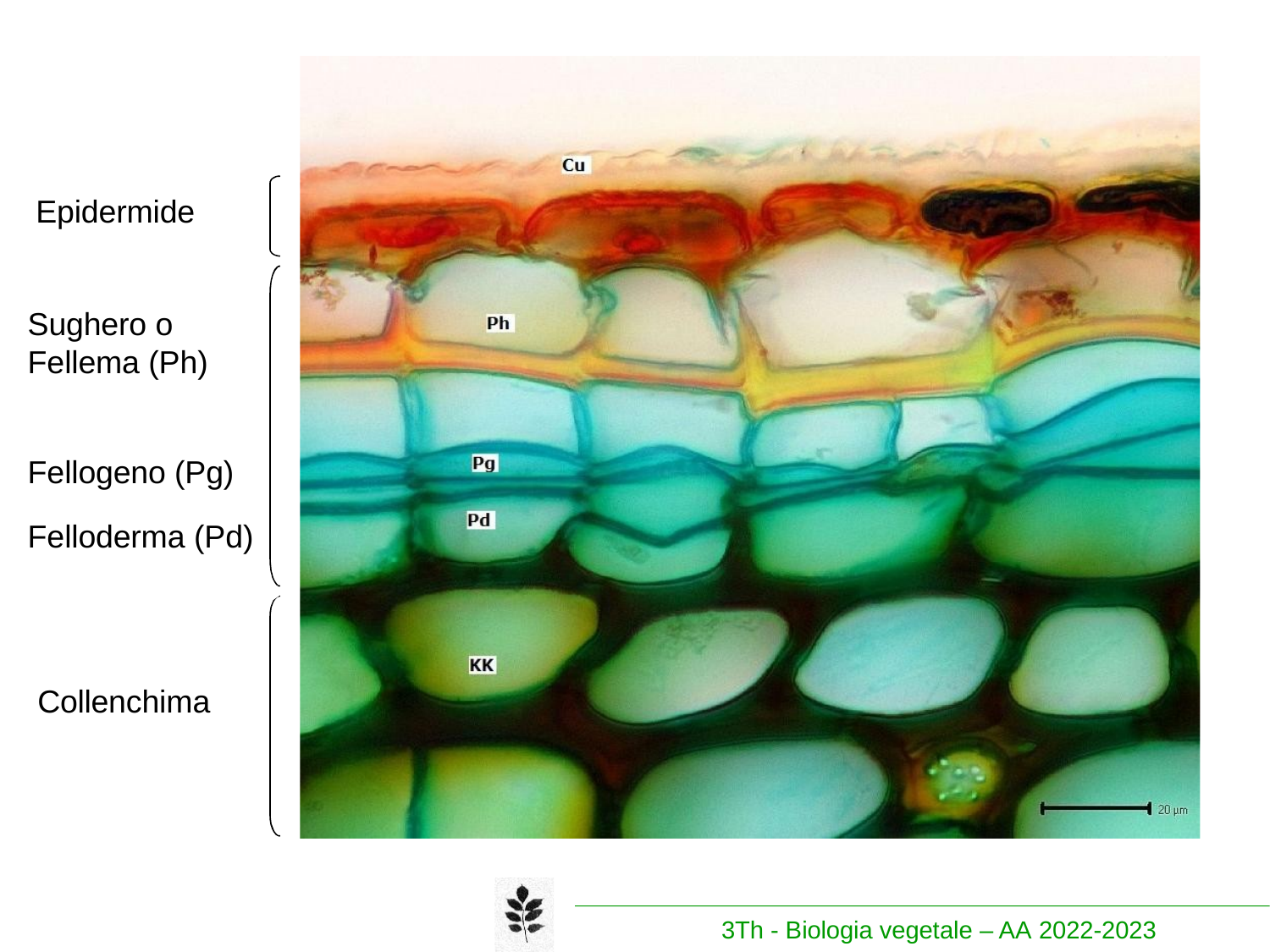

Epidermide

Sughero o  Fellema (Ph)

Fellogeno (Pg)  Felloderma (Pd)

Collenchima

3Th - Biologia vegetale – AA 2022-2023